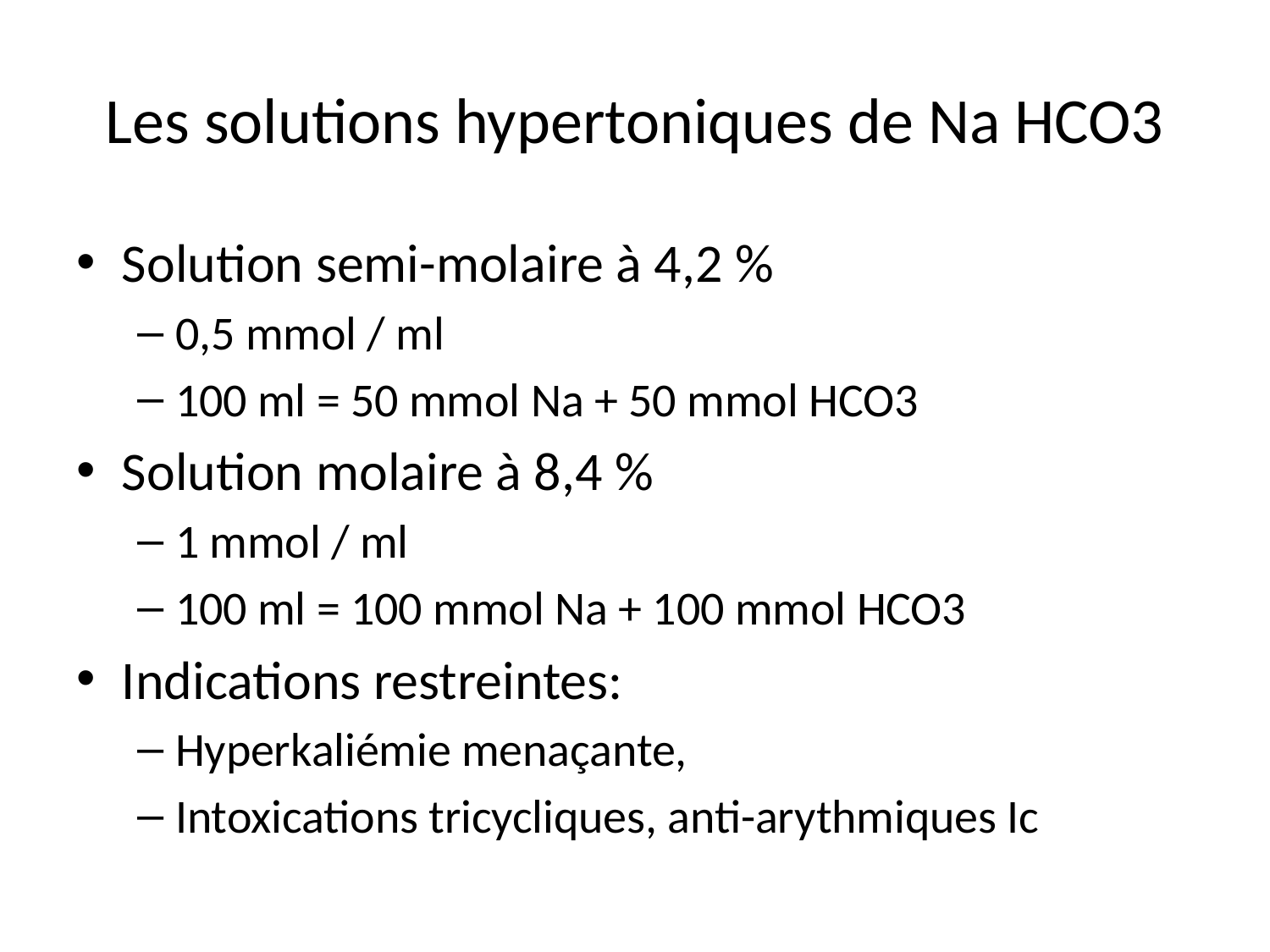

# Les solutions hypertoniques de Na HCO3
Solution semi-molaire à 4,2 %
0,5 mmol / ml
100 ml = 50 mmol Na + 50 mmol HCO3
Solution molaire à 8,4 %
1 mmol / ml
100 ml = 100 mmol Na + 100 mmol HCO3
Indications restreintes:
Hyperkaliémie menaçante,
Intoxications tricycliques, anti-arythmiques Ic